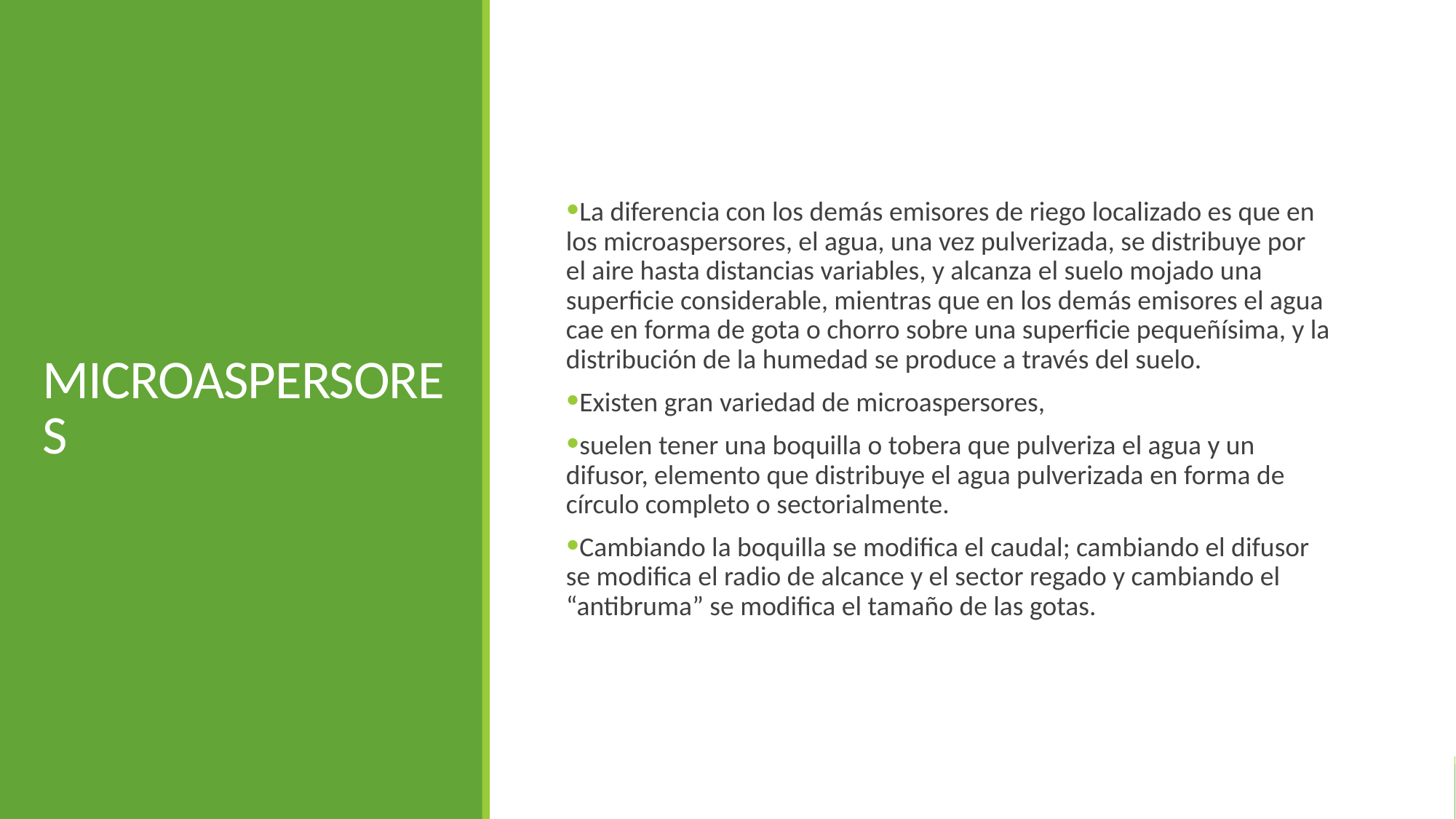

MICROASPERSORES
La diferencia con los demás emisores de riego localizado es que en los microaspersores, el agua, una vez pulverizada, se distribuye por el aire hasta distancias variables, y alcanza el suelo mojado una superficie considerable, mientras que en los demás emisores el agua cae en forma de gota o chorro sobre una superficie pequeñísima, y la distribución de la humedad se produce a través del suelo.
Existen gran variedad de microaspersores,
suelen tener una boquilla o tobera que pulveriza el agua y un difusor, elemento que distribuye el agua pulverizada en forma de círculo completo o sectorialmente.
Cambiando la boquilla se modifica el caudal; cambiando el difusor se modifica el radio de alcance y el sector regado y cambiando el “antibruma” se modifica el tamaño de las gotas.